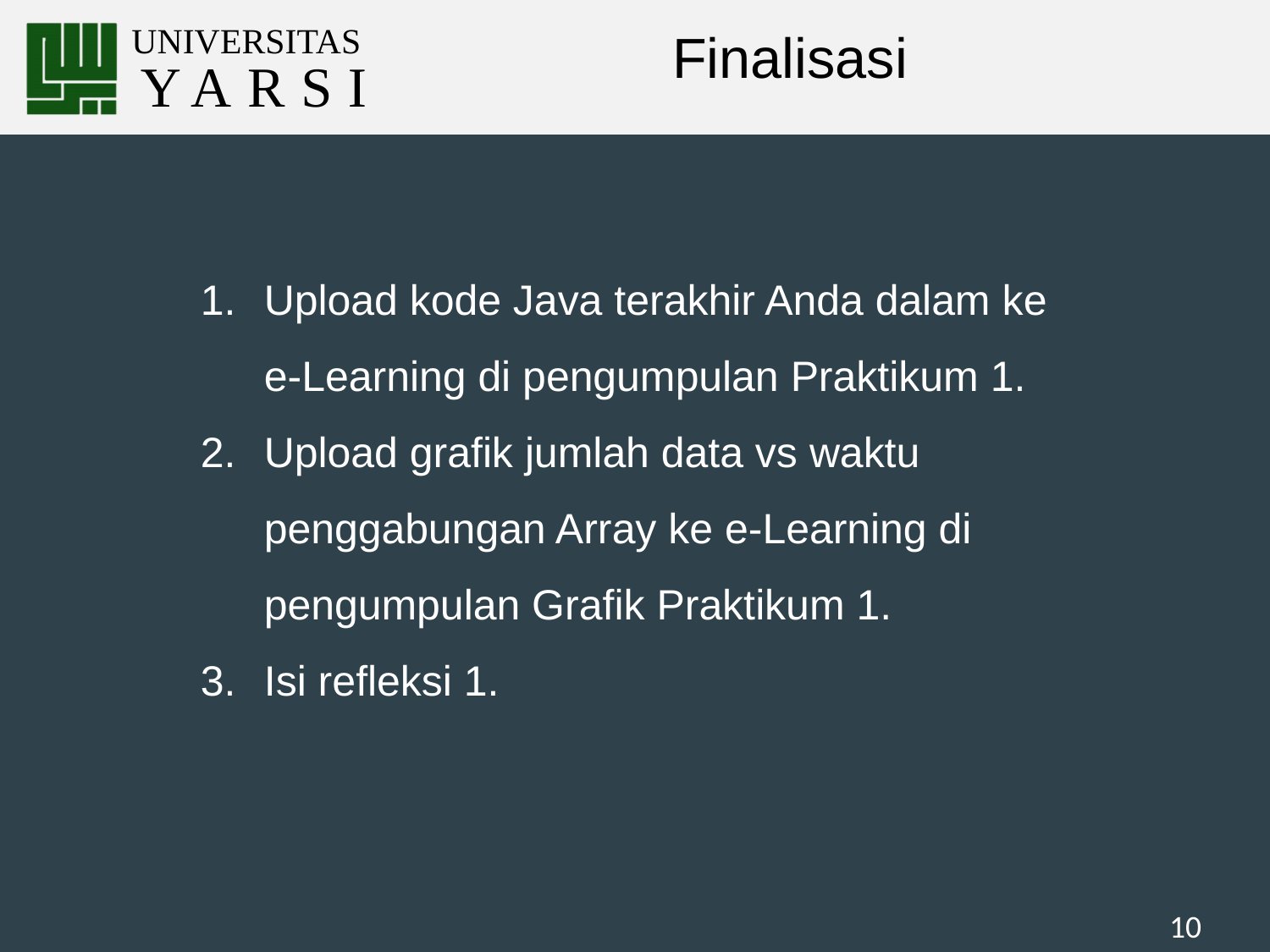

# Finalisasi
Upload kode Java terakhir Anda dalam ke e-Learning di pengumpulan Praktikum 1.
Upload grafik jumlah data vs waktu penggabungan Array ke e-Learning di pengumpulan Grafik Praktikum 1.
Isi refleksi 1.